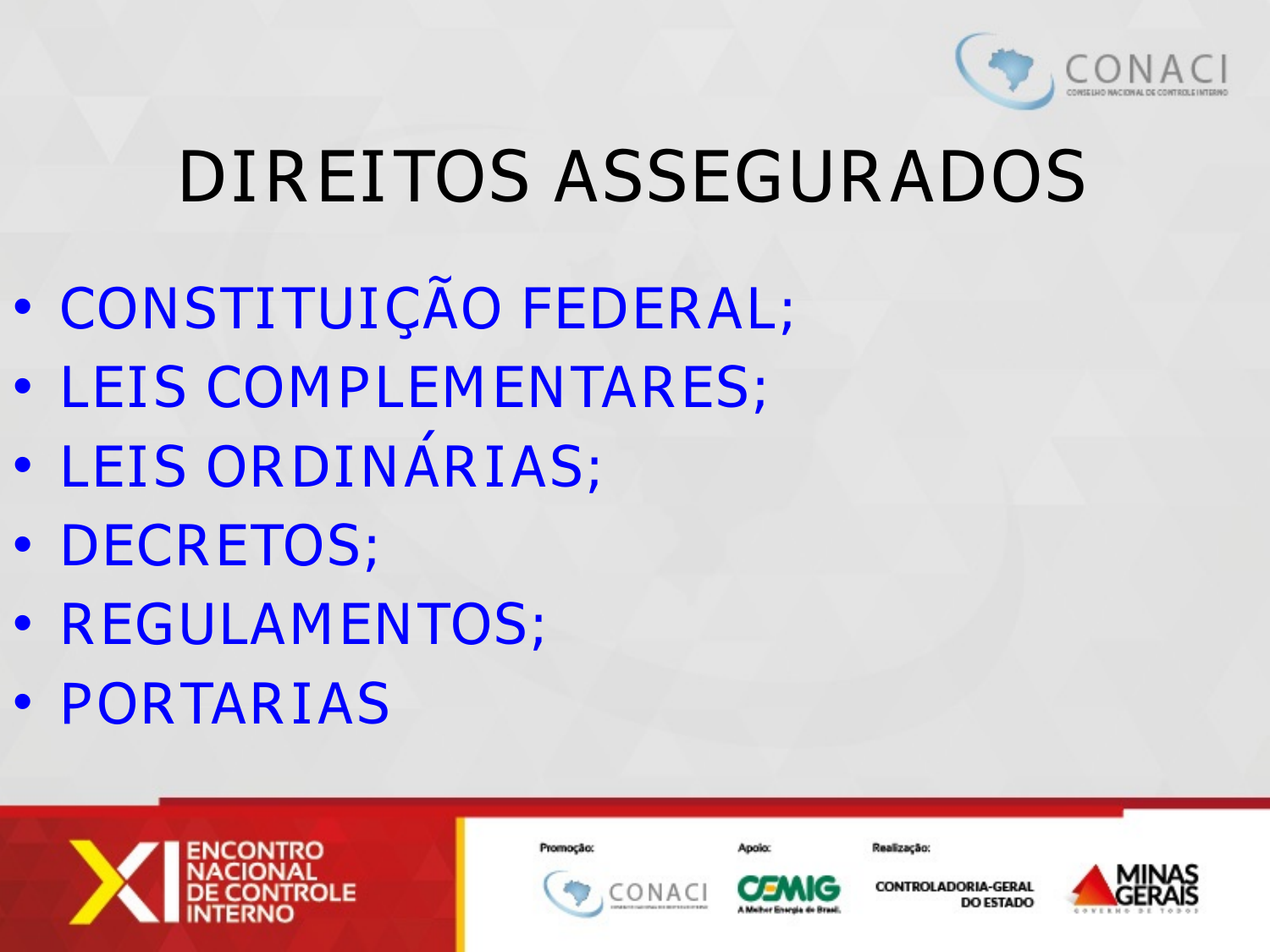

# DIREITOS ASSEGURADOS
CONSTITUIÇÃO FEDERAL;
LEIS COMPLEMENTARES;
LEIS ORDINÁRIAS;
DECRETOS;
REGULAMENTOS;
PORTARIAS